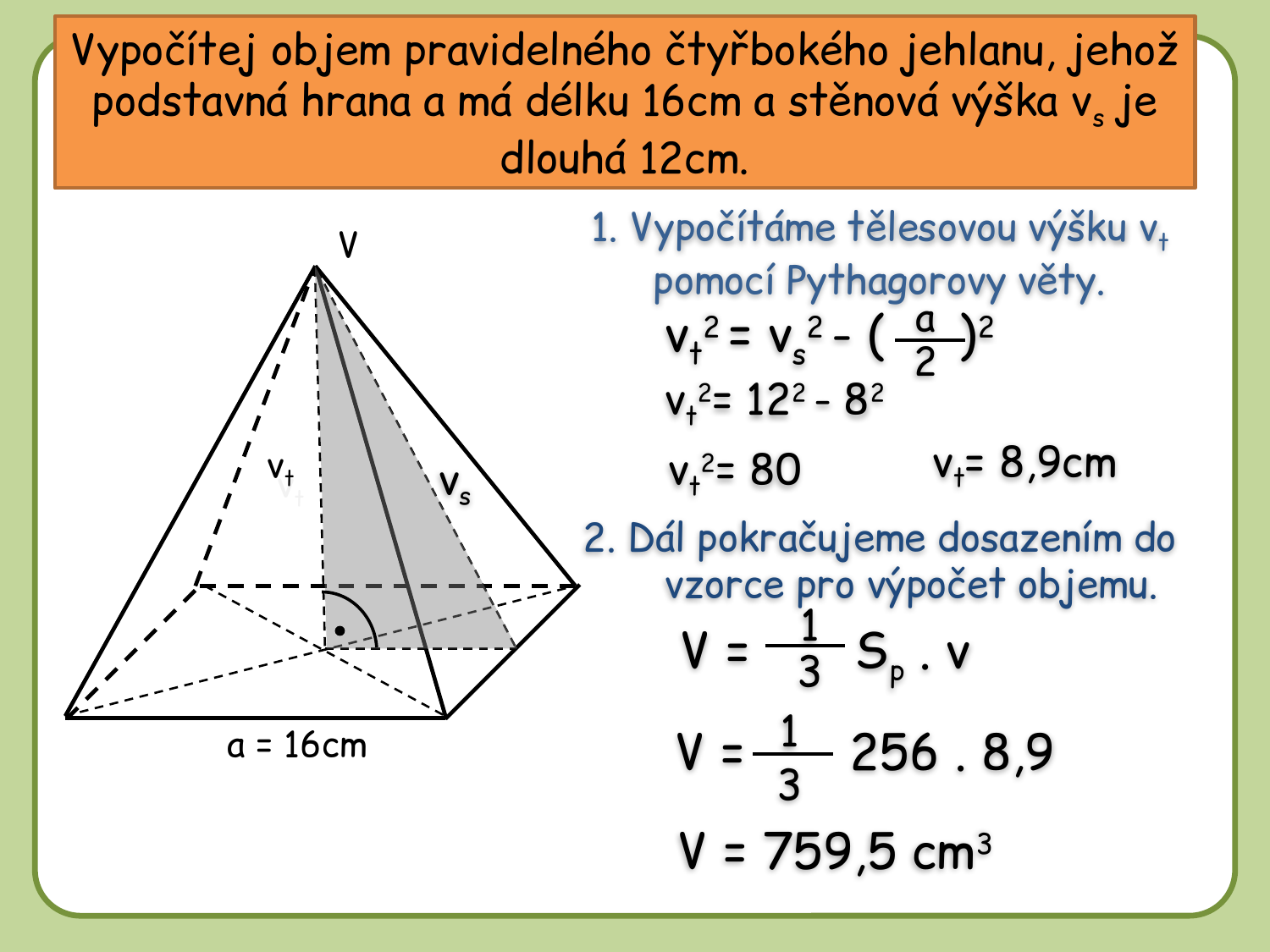

Vypočítej objem pravidelného čtyřbokého jehlanu, jehož podstavná hrana a má délku 16cm a stěnová výška vs je dlouhá 12cm.

1. Vypočítáme tělesovou výšku vt pomocí Pythagorovy věty.
V
vt
a = 16cm

a
2
vt2 = vs2 - (     )2
vt2= 122 - 82
vt= 8,9cm
vt
vt2= 80
vs
2. Dál pokračujeme dosazením do vzorce pro výpočet objemu.

1
3
V =       Sp . v
1
3
V =       256 . 8,9
V = 759,5 cm3